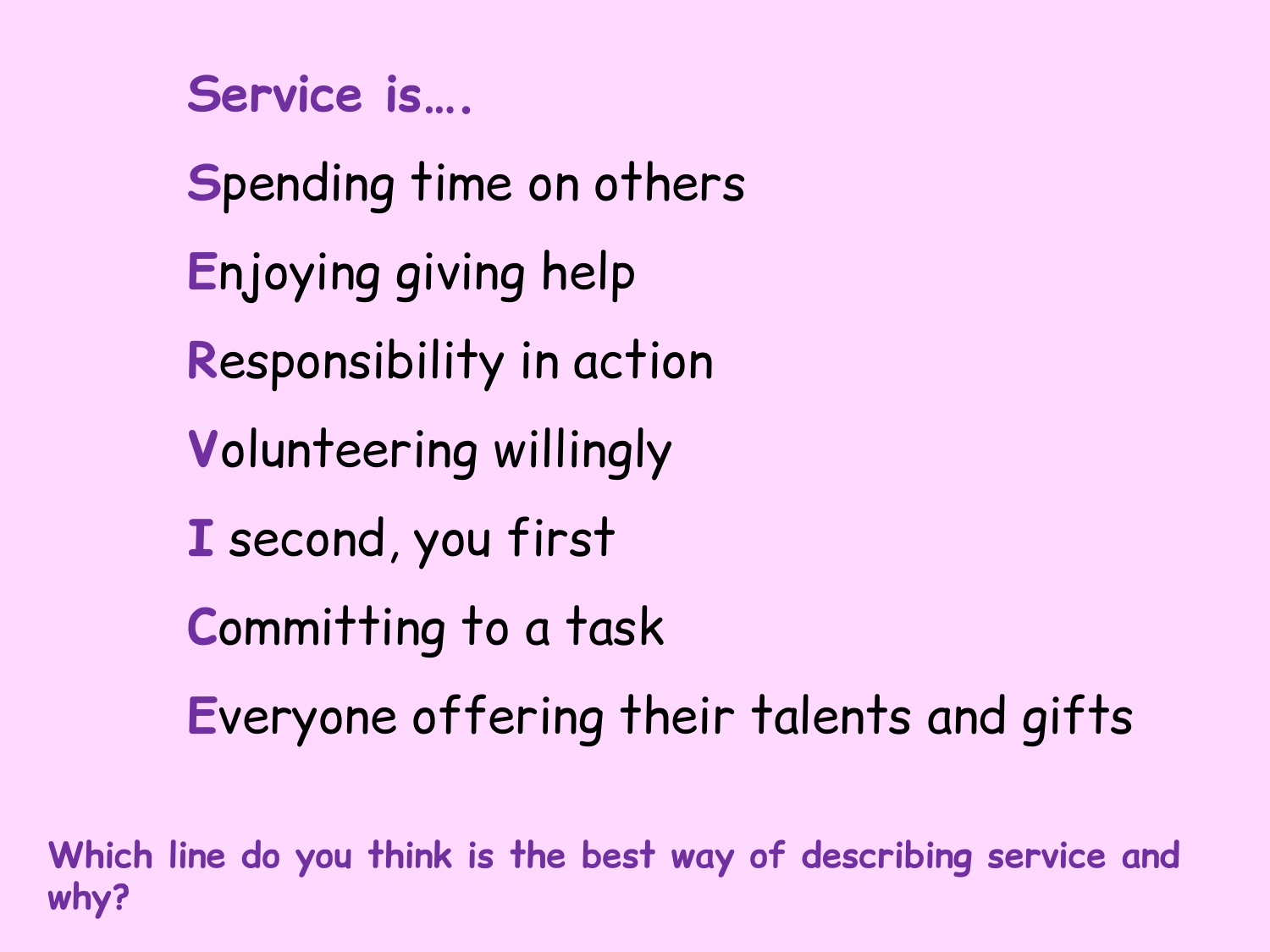

Service is….
Spending time on others
Enjoying giving help
Responsibility in action
Volunteering willingly
I second, you first
Committing to a task
Everyone offering their talents and gifts
Which line do you think is the best way of describing service and why?